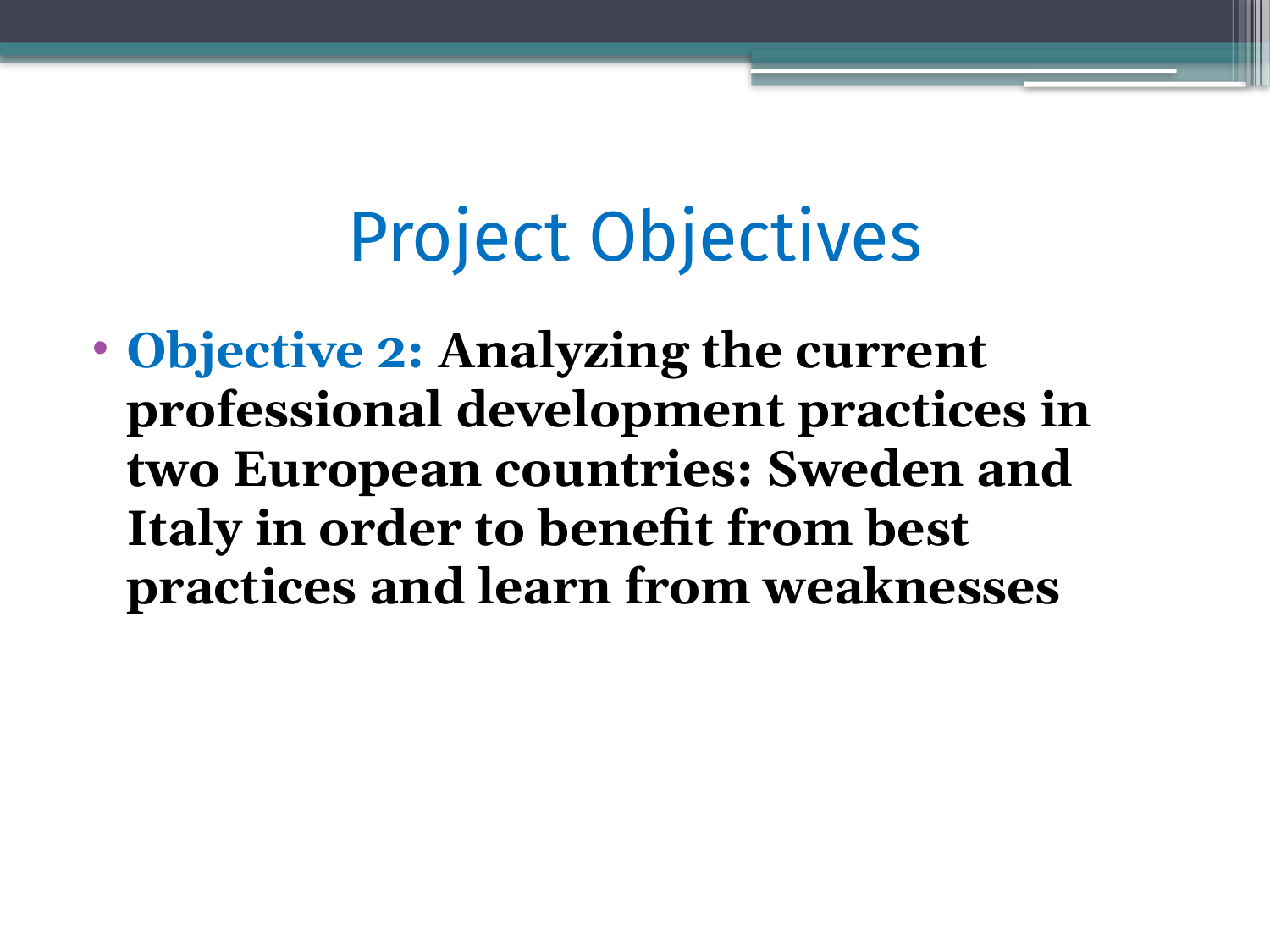

# Project Objectives
Objective 2: Analyzing the current professional development practices in two European countries: Sweden and Italy in order to benefit from best practices and learn from weaknesses